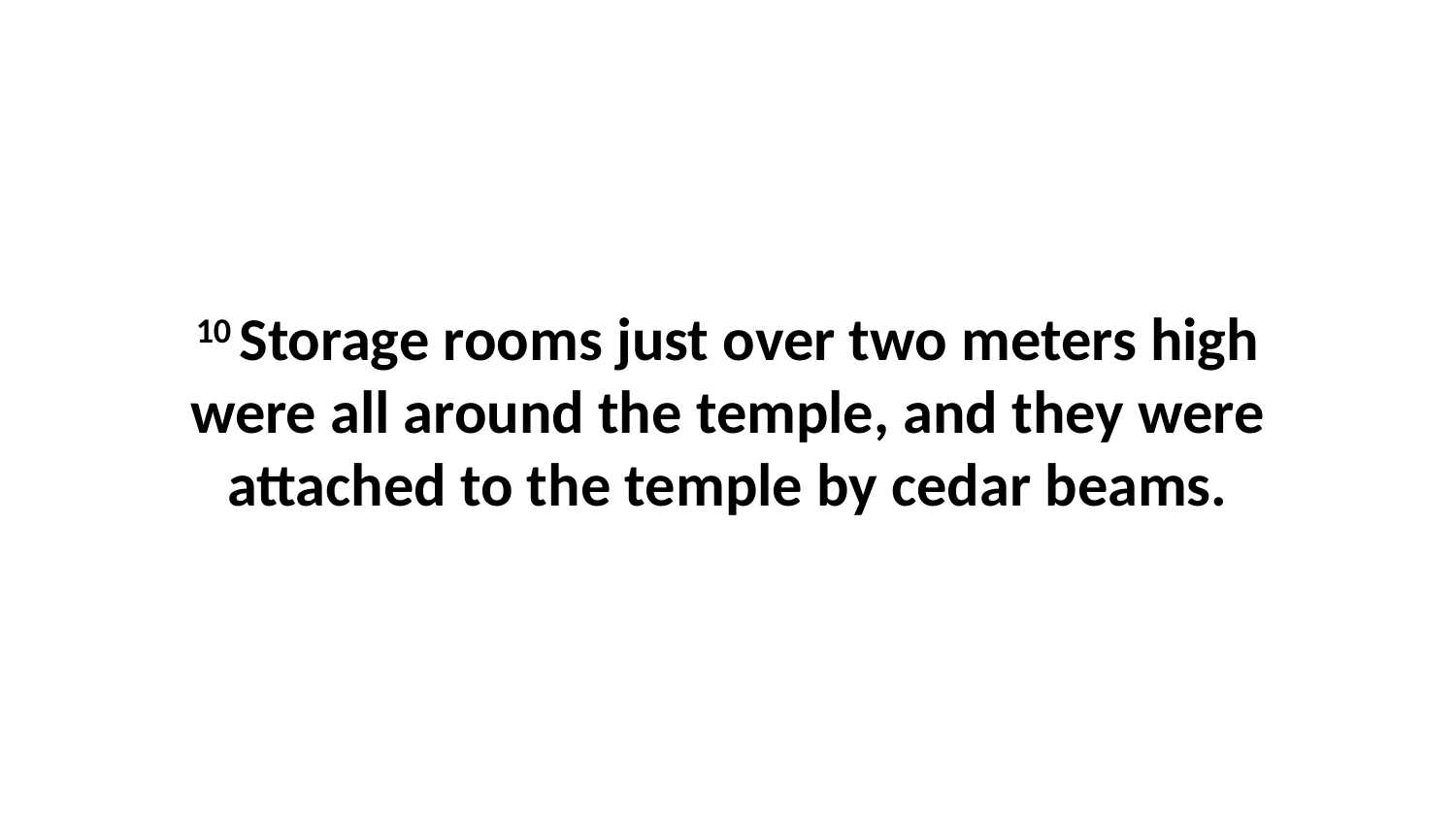

10 Storage rooms just over two meters high were all around the temple, and they were attached to the temple by cedar beams.